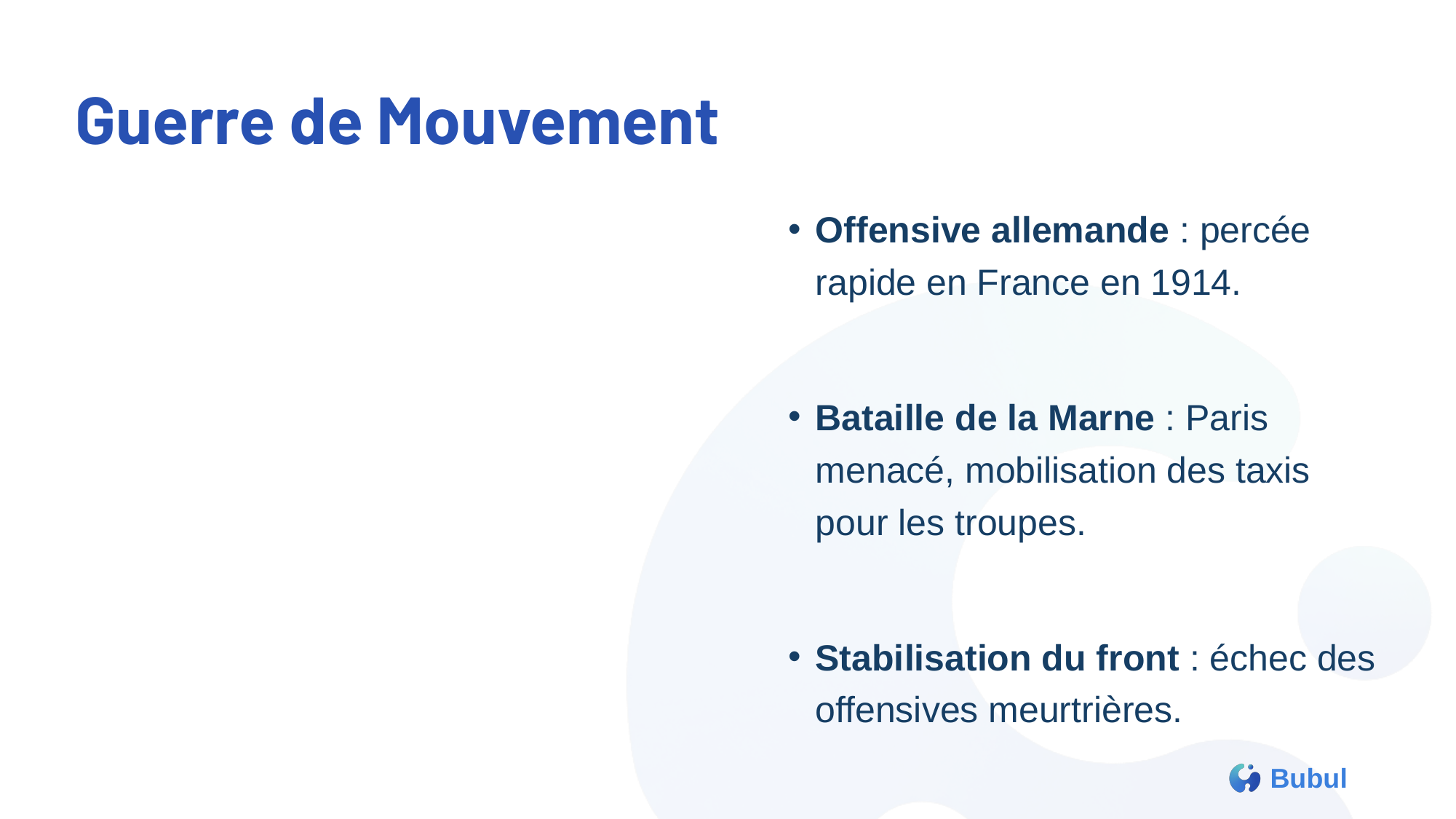

# Guerre de Mouvement
Offensive allemande : percée rapide en France en 1914.

Bataille de la Marne : Paris menacé, mobilisation des taxis pour les troupes.

Stabilisation du front : échec des offensives meurtrières.

Grande mobilité : déplacements significatifs de troupes.

Résultats mitigés : succès initial suivi de stabilisation.